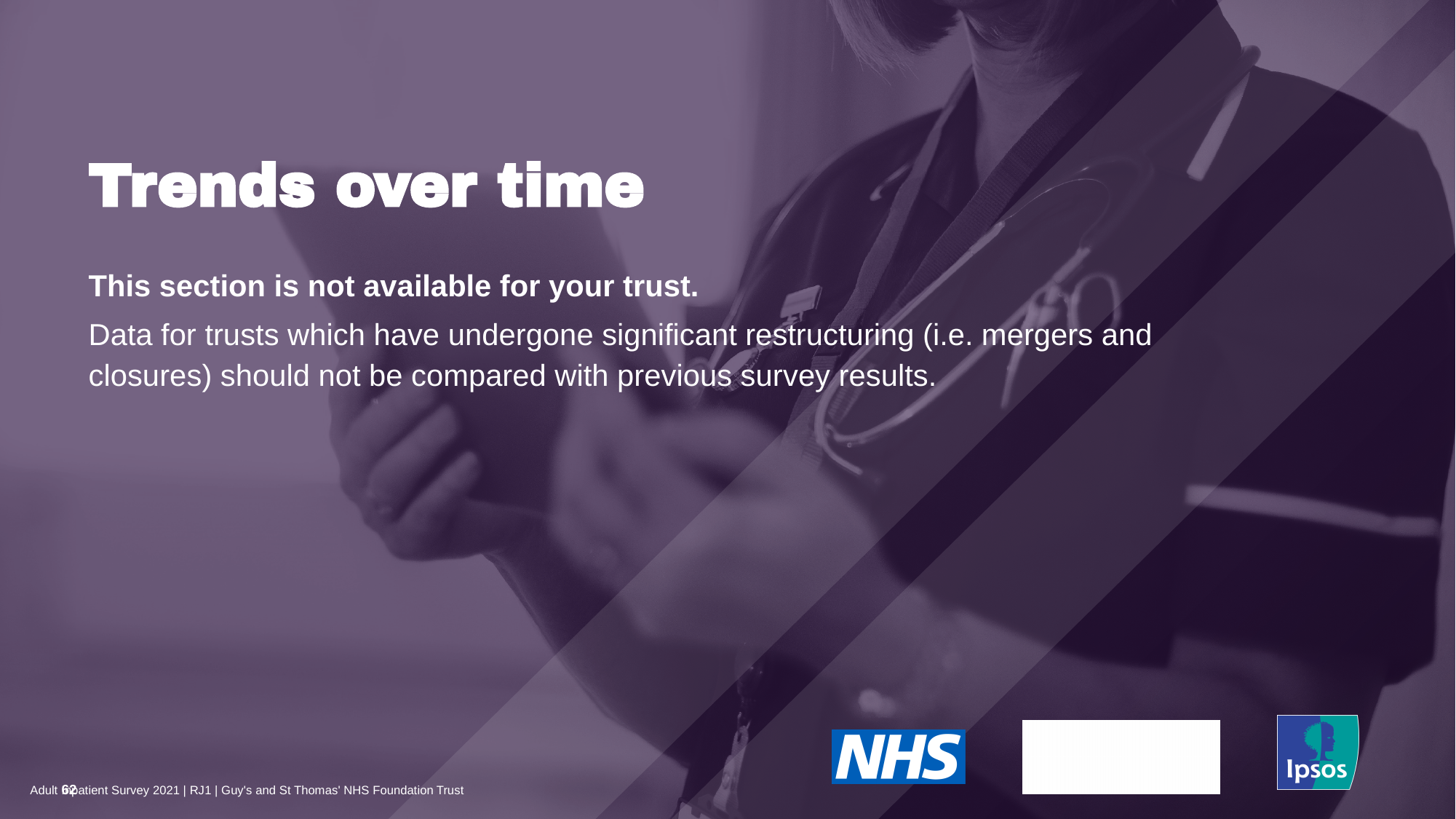

# Trends over time
This section is not available for your trust.
Data for trusts which have undergone significant restructuring (i.e. mergers and closures) should not be compared with previous survey results.
62